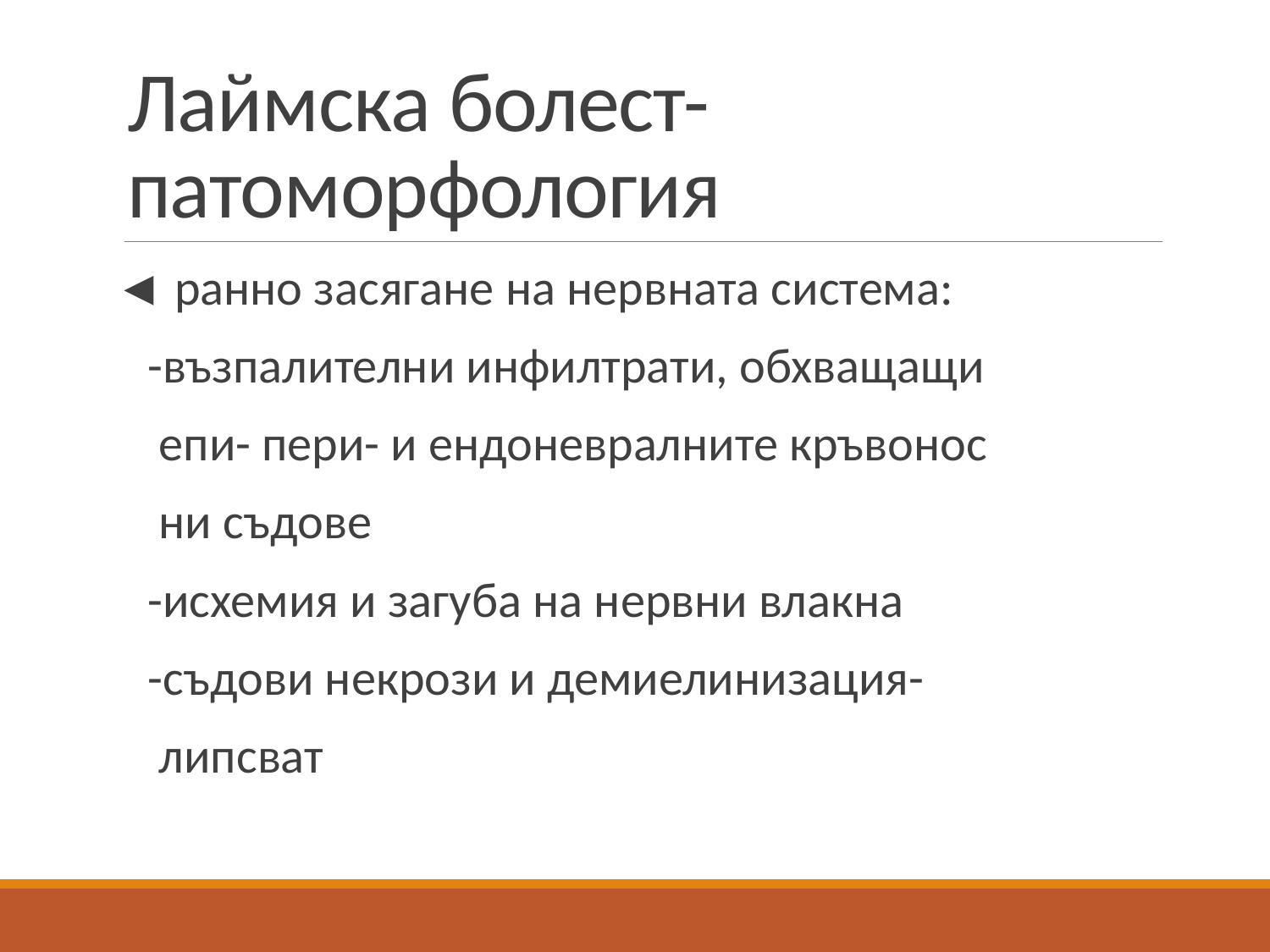

# Лаймска болест-патоморфология
◄ ранно засягане на нервната система:
   -възпалителни инфилтрати, обхващащи
    епи- пери- и ендоневралните кръвонос
    ни съдове
   -исхемия и загуба на нервни влакна
   -съдови некрози и демиелинизация-
    липсват